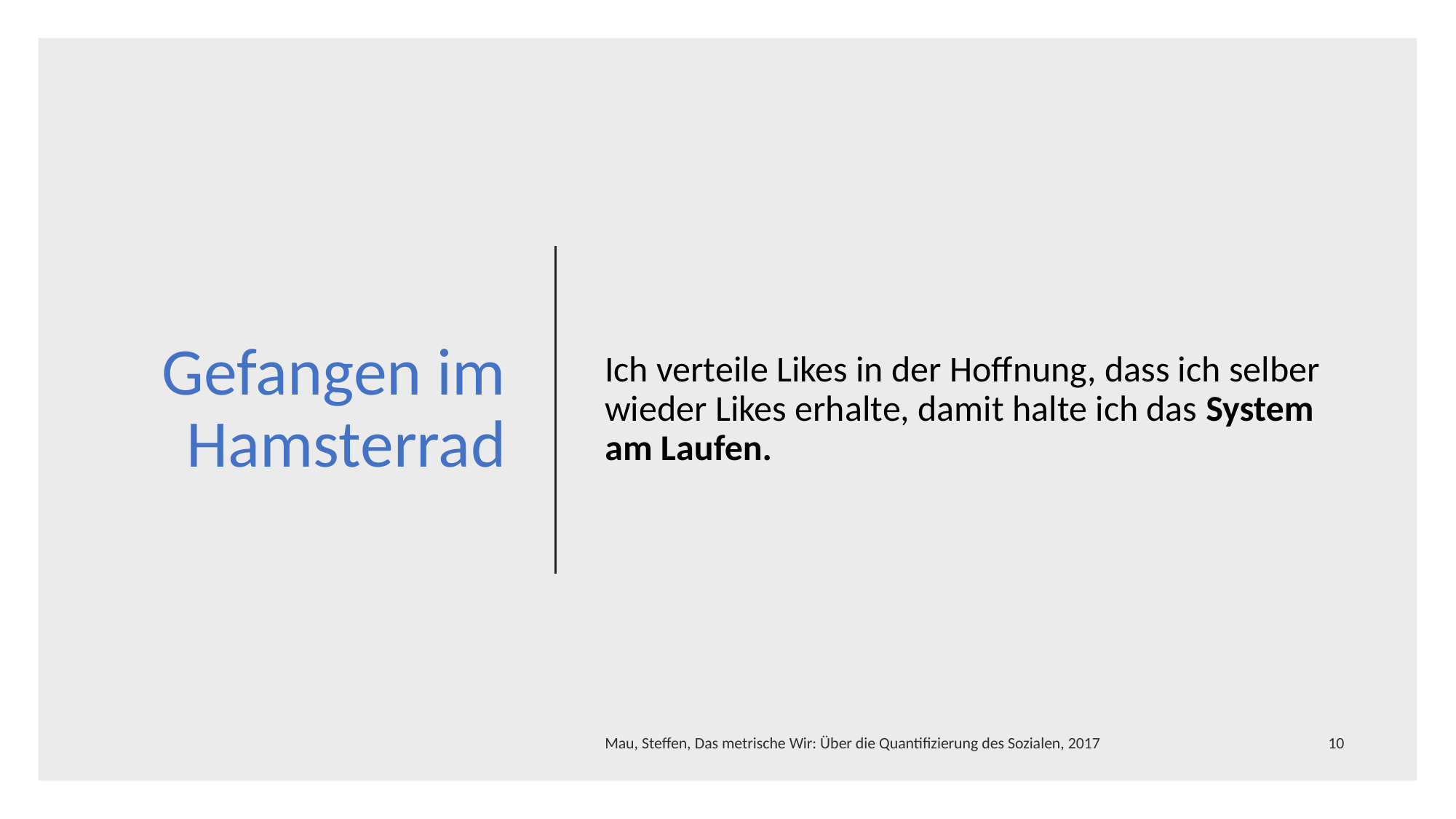

# Gefangen im Hamsterrad
Ich verteile Likes in der Hoffnung, dass ich selber wieder Likes erhalte, damit halte ich das System am Laufen.
Mau, Steffen, Das metrische Wir: Über die Quantifizierung des Sozialen, 2017
10